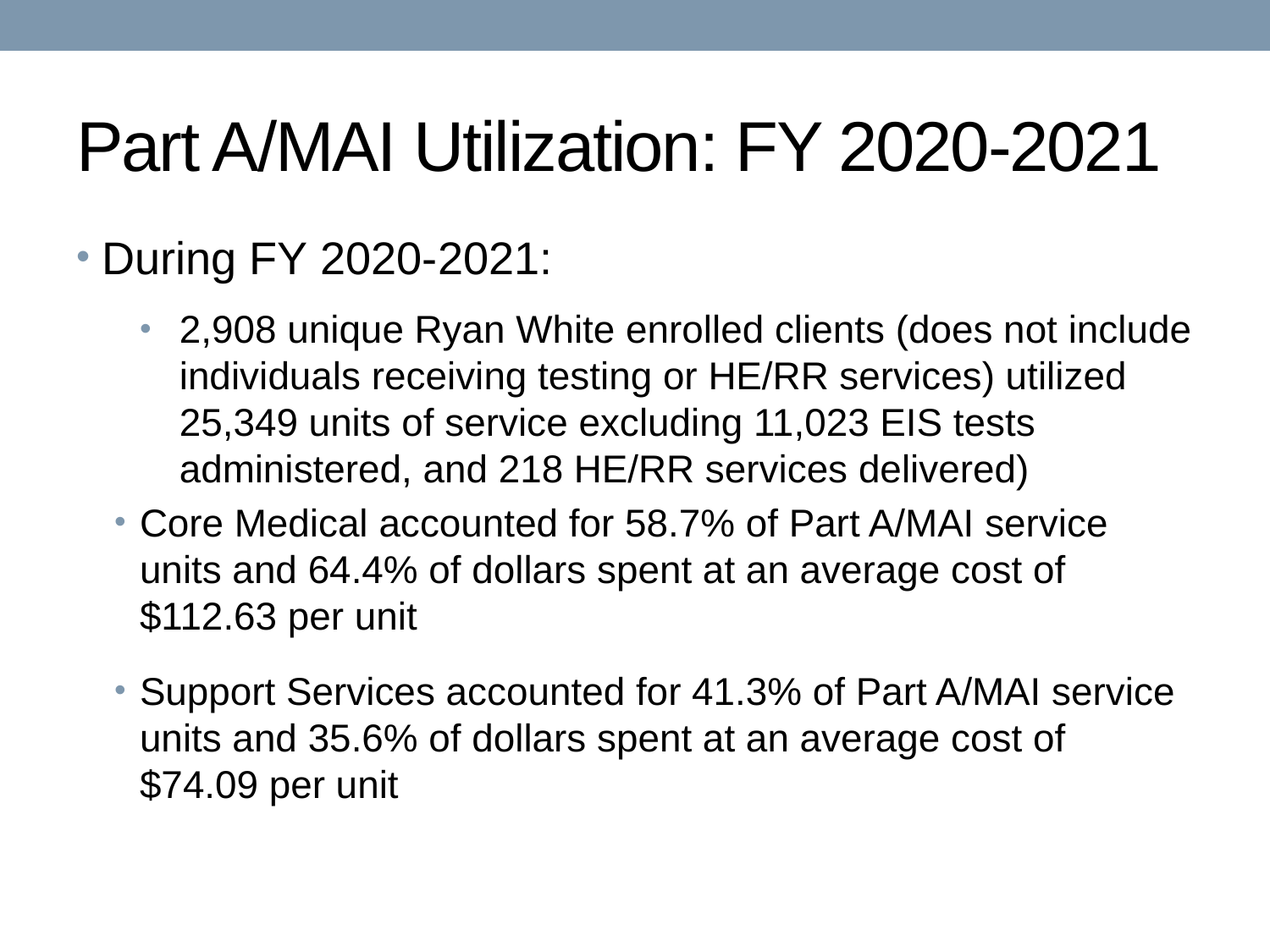

# Part A/MAI Utilization: FY 2020-2021
During FY 2020-2021:
2,908 unique Ryan White enrolled clients (does not include individuals receiving testing or HE/RR services) utilized 25,349 units of service excluding 11,023 EIS tests administered, and 218 HE/RR services delivered)
Core Medical accounted for 58.7% of Part A/MAI service units and 64.4% of dollars spent at an average cost of $112.63 per unit
Support Services accounted for 41.3% of Part A/MAI service units and 35.6% of dollars spent at an average cost of $74.09 per unit